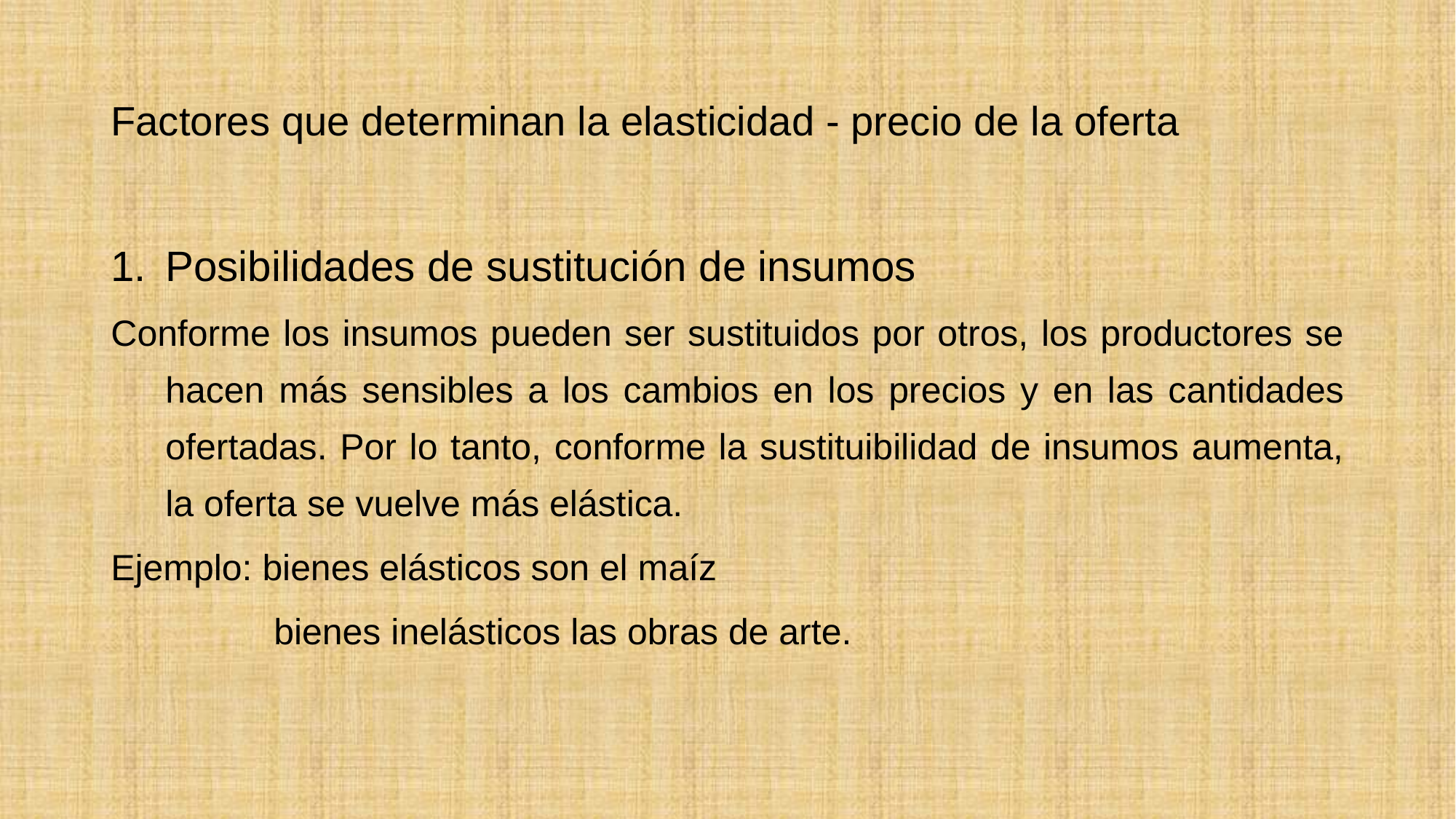

# Factores que determinan la elasticidad - precio de la oferta
Posibilidades de sustitución de insumos
Conforme los insumos pueden ser sustituidos por otros, los productores se hacen más sensibles a los cambios en los precios y en las cantidades ofertadas. Por lo tanto, conforme la sustituibilidad de insumos aumenta, la oferta se vuelve más elástica.
Ejemplo: bienes elásticos son el maíz
                bienes inelásticos las obras de arte.